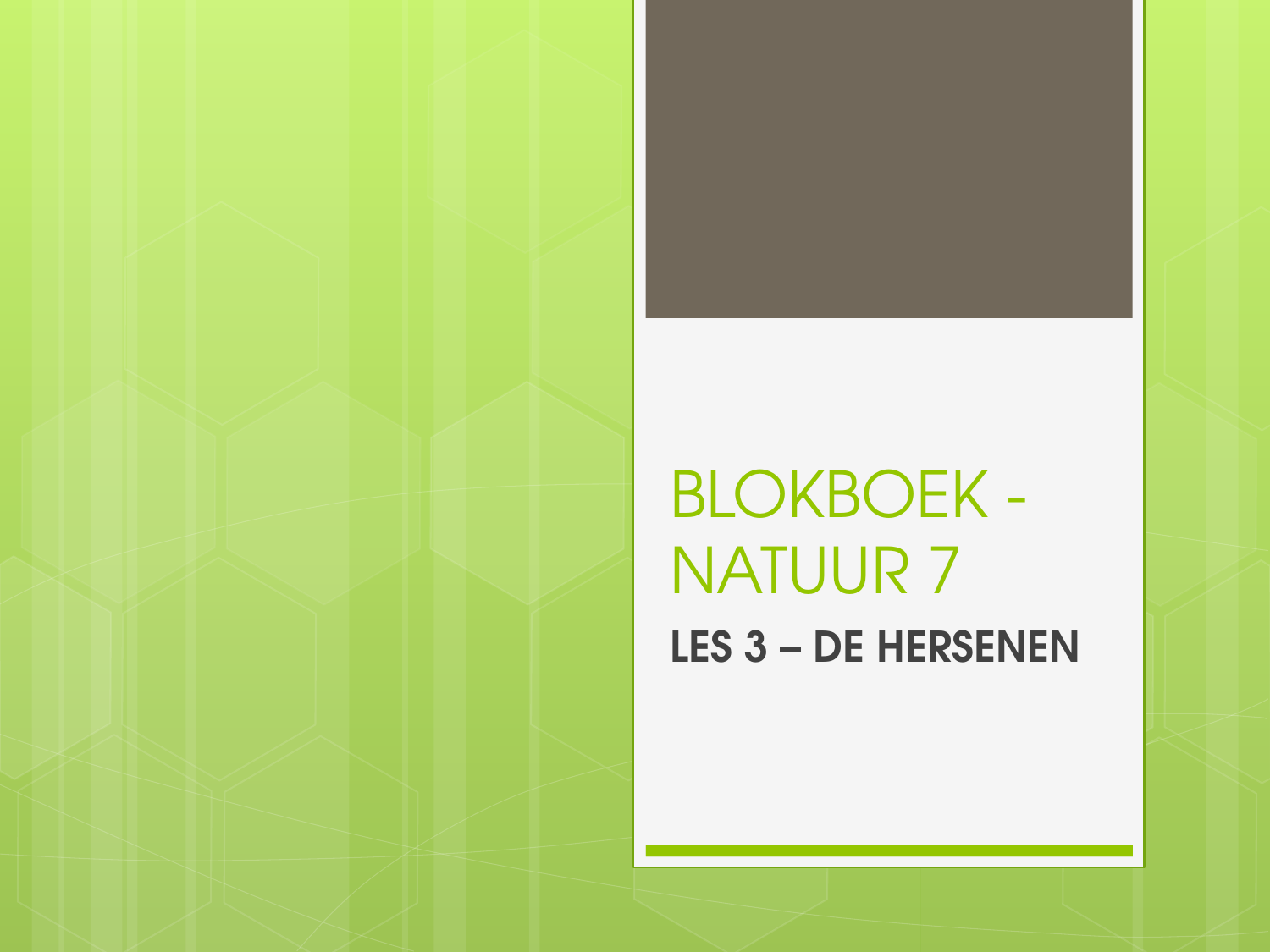

# BLOKBOEK - NATUUR 7
LES 3 – DE HERSENEN